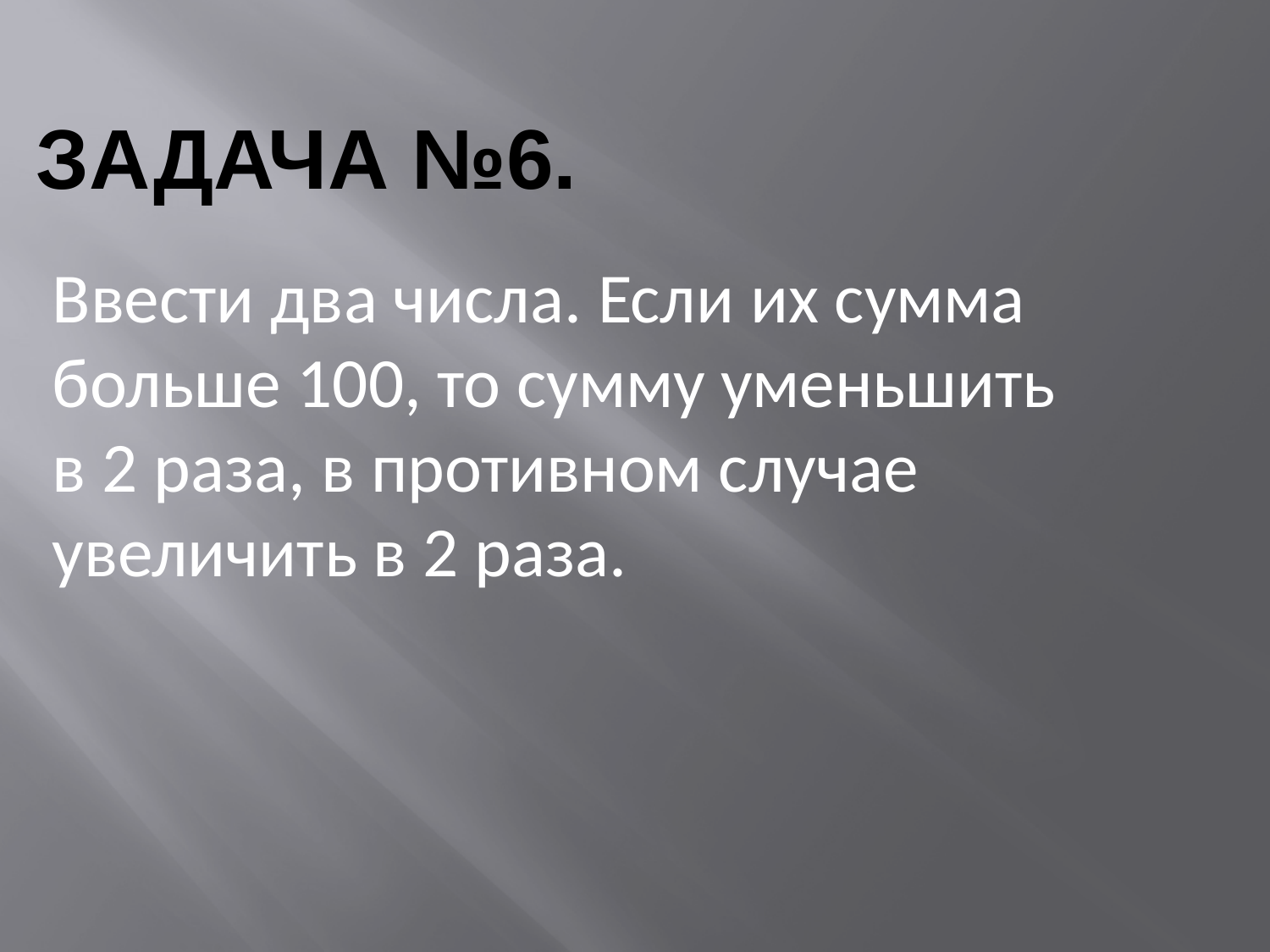

# Задача №6.
Ввести два числа. Если их сумма больше 100, то сумму уменьшить
в 2 раза, в противном случае увеличить в 2 раза.